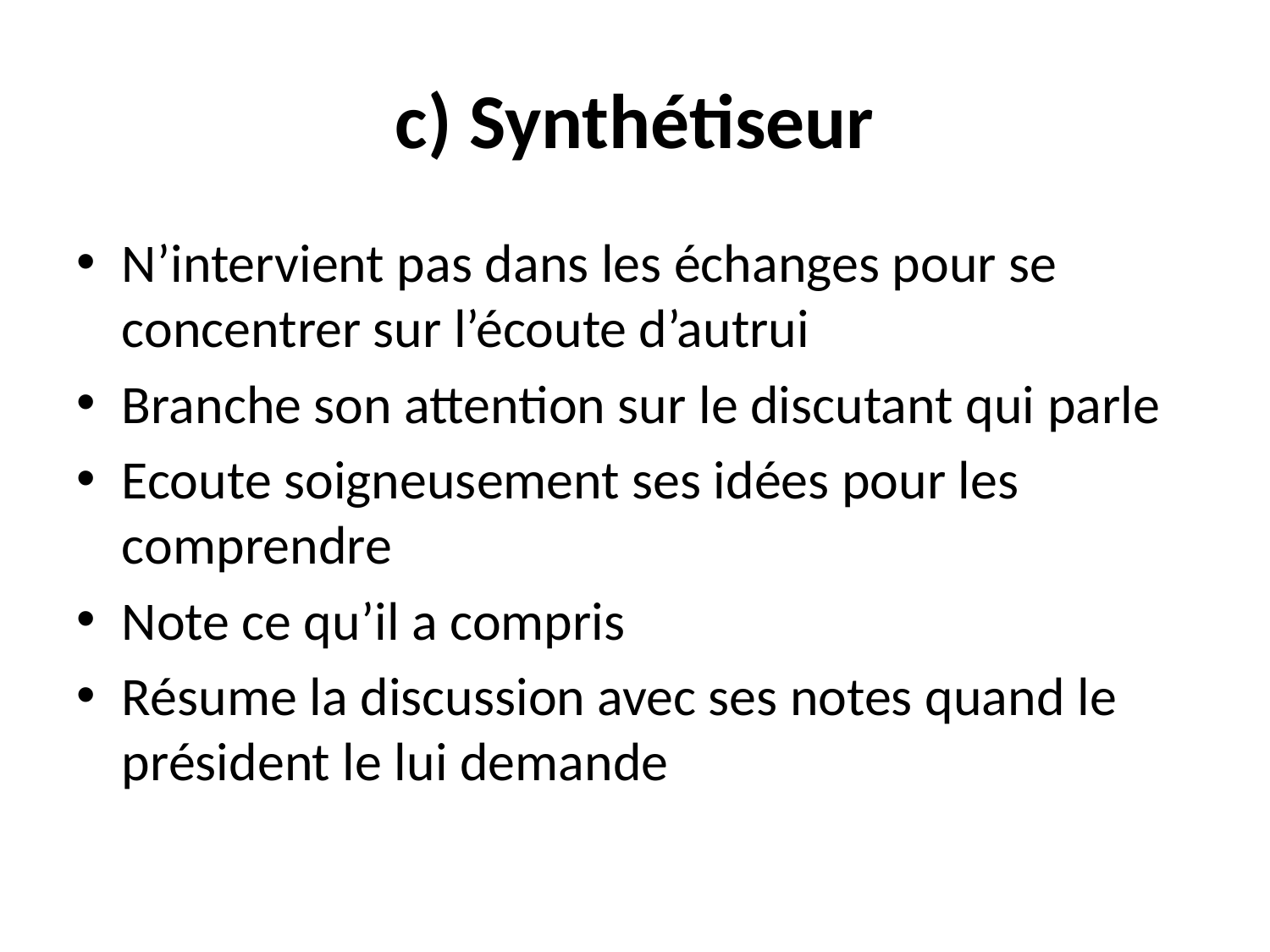

# c) Synthétiseur
N’intervient pas dans les échanges pour se concentrer sur l’écoute d’autrui
Branche son attention sur le discutant qui parle
Ecoute soigneusement ses idées pour les comprendre
Note ce qu’il a compris
Résume la discussion avec ses notes quand le président le lui demande